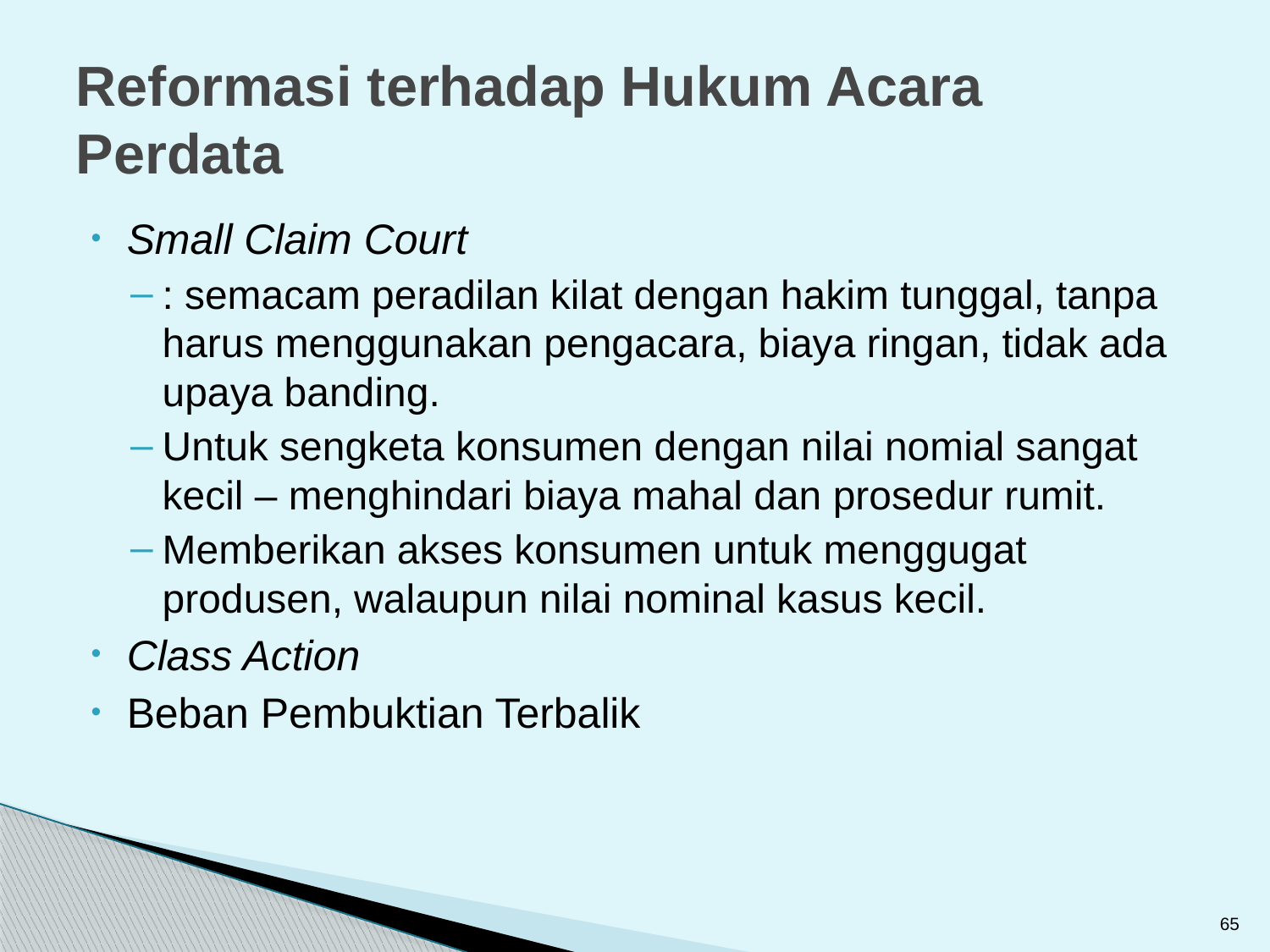

# Reformasi terhadap Hukum Acara Perdata
Small Claim Court
: semacam peradilan kilat dengan hakim tunggal, tanpa harus menggunakan pengacara, biaya ringan, tidak ada upaya banding.
Untuk sengketa konsumen dengan nilai nomial sangat kecil – menghindari biaya mahal dan prosedur rumit.
Memberikan akses konsumen untuk menggugat produsen, walaupun nilai nominal kasus kecil.
Class Action
Beban Pembuktian Terbalik

65